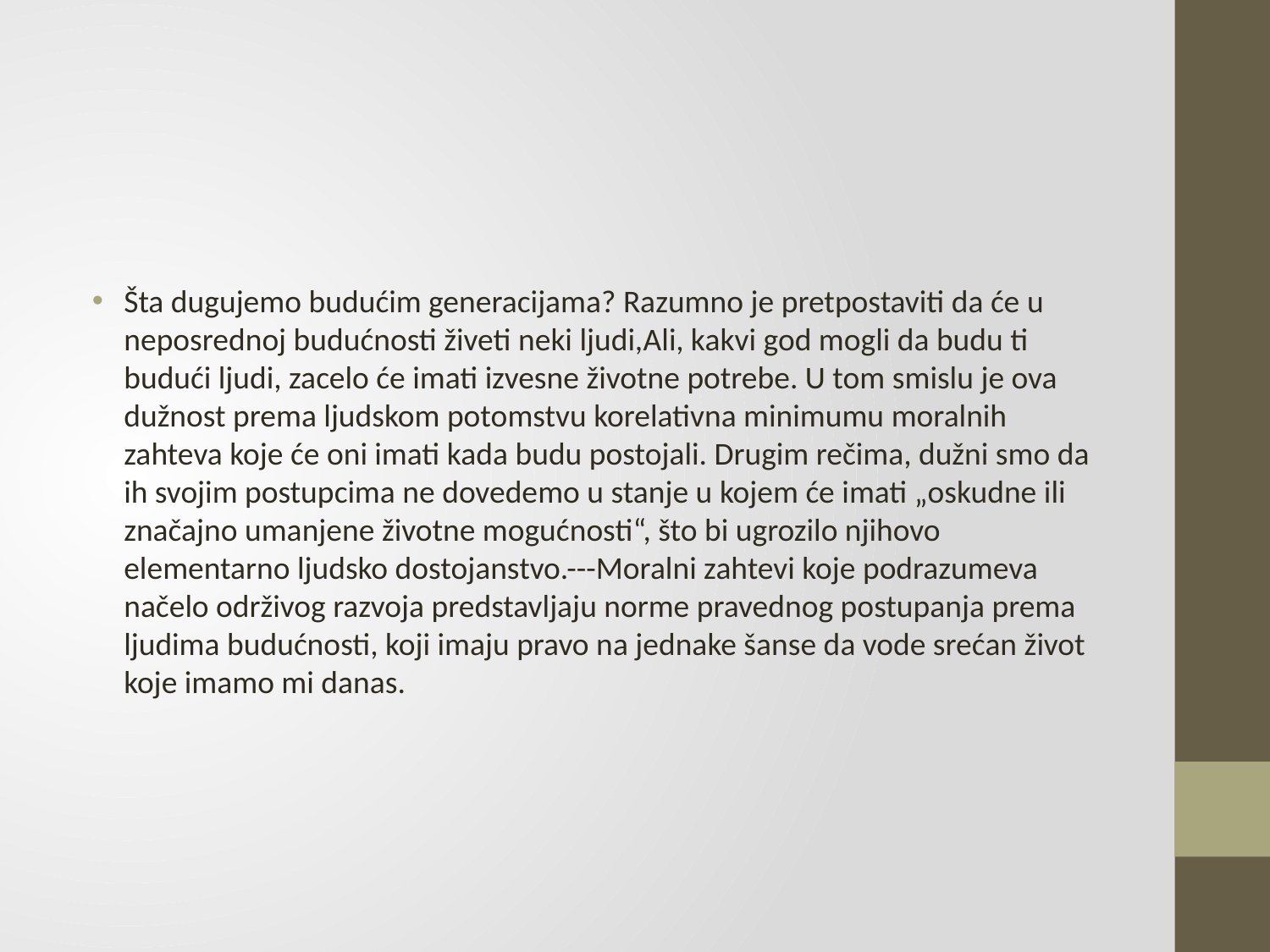

#

Šta dugujemo budućim generacijama? Razumno je pretpostaviti da će u neposrednoj budućnosti živeti neki ljudi,Ali, kakvi god mogli da budu ti budući ljudi, zacelo će imati izvesne životne potrebe. U tom smislu je ova dužnost prema ljudskom potomstvu korelativna minimumu moralnih zahteva koje će oni imati kada budu postojali. Drugim rečima, dužni smo da ih svojim postupcima ne dovedemo u stanje u kojem će imati „oskudne ili značajno umanjene životne mogućnosti“, što bi ugrozilo njihovo elementarno ljudsko dostojanstvo.---Moralni zahtevi koje podrazumeva načelo održivog razvoja predstavljaju norme pravednog postupanja prema ljudima budućnosti, koji imaju pravo na jednake šanse da vode srećan život koje imamo mi danas.